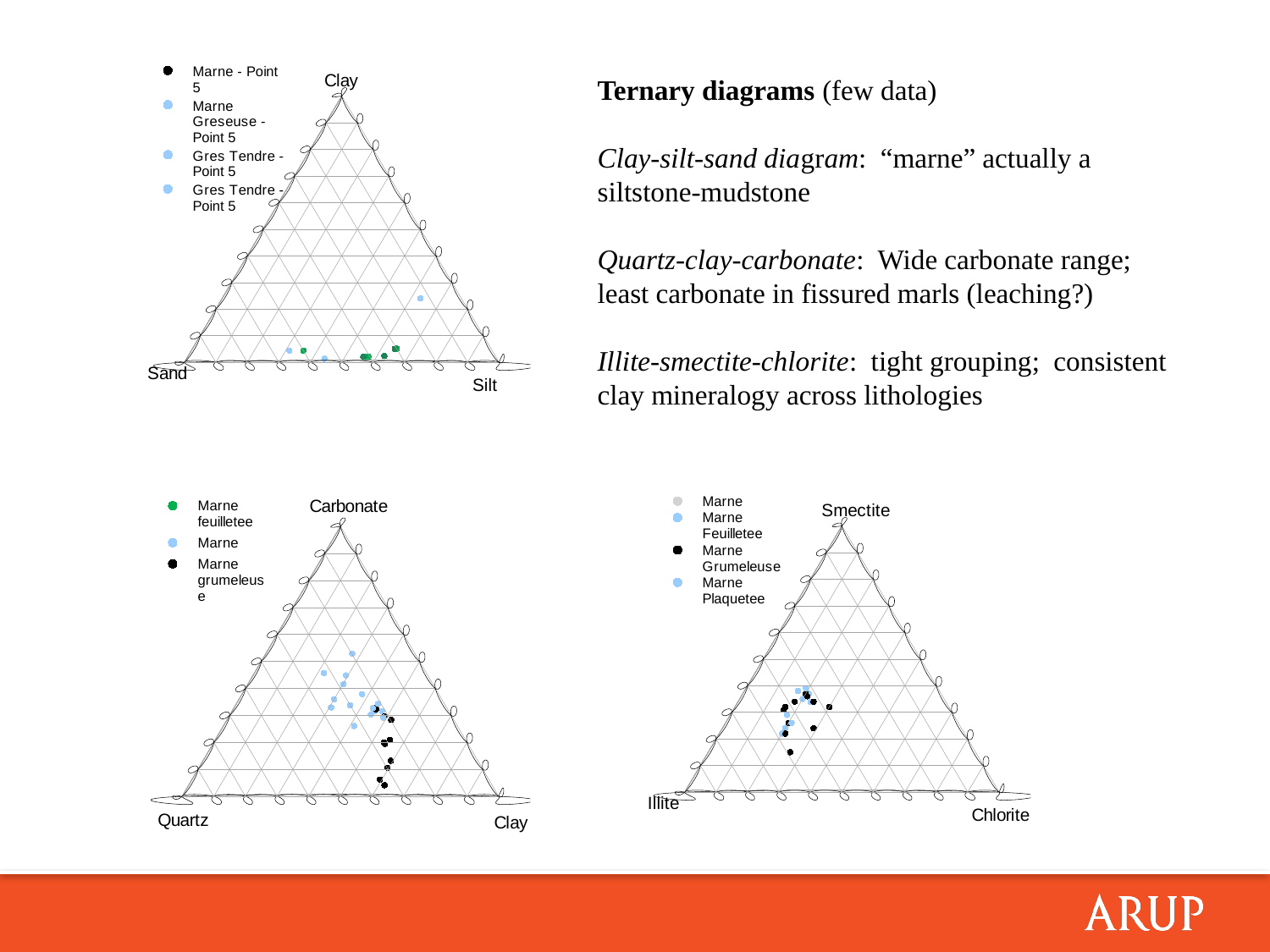

### Chart

| Category | Marne - Point 5 |  |  |  |  |  |  |  | Marne Greseuse - Point 5 | Gres Tendre - Point 5 | Gres Tendre - Point 5 | Gres Dur - Point 5 | Molasse Gres - Point 1 |
|---|---|---|---|---|---|---|---|---|---|---|---|---|---|
Ternary diagrams (few data)

Clay-silt-sand diagram:  “marne” actually a siltstone-mudstone
Quartz-clay-carbonate:  Wide carbonate range;  least carbonate in fissured marls (leaching?)

Illite-smectite-chlorite:  tight grouping;  consistent clay mineralogy across lithologies

### Chart

| Category | Marne feuilletee |  |  |  |  |  |  |  | Marne | Marne grumeleuse | Marne Greseuse | Marne Plaquetee |
|---|---|---|---|---|---|---|---|---|---|---|---|---|

### Chart

| Category | Marne  |  |  |  |  |  |  |  | Marne Feuilletee | Marne Grumeleuse | Marne Plaquetee | Marne greseuse |
|---|---|---|---|---|---|---|---|---|---|---|---|---|